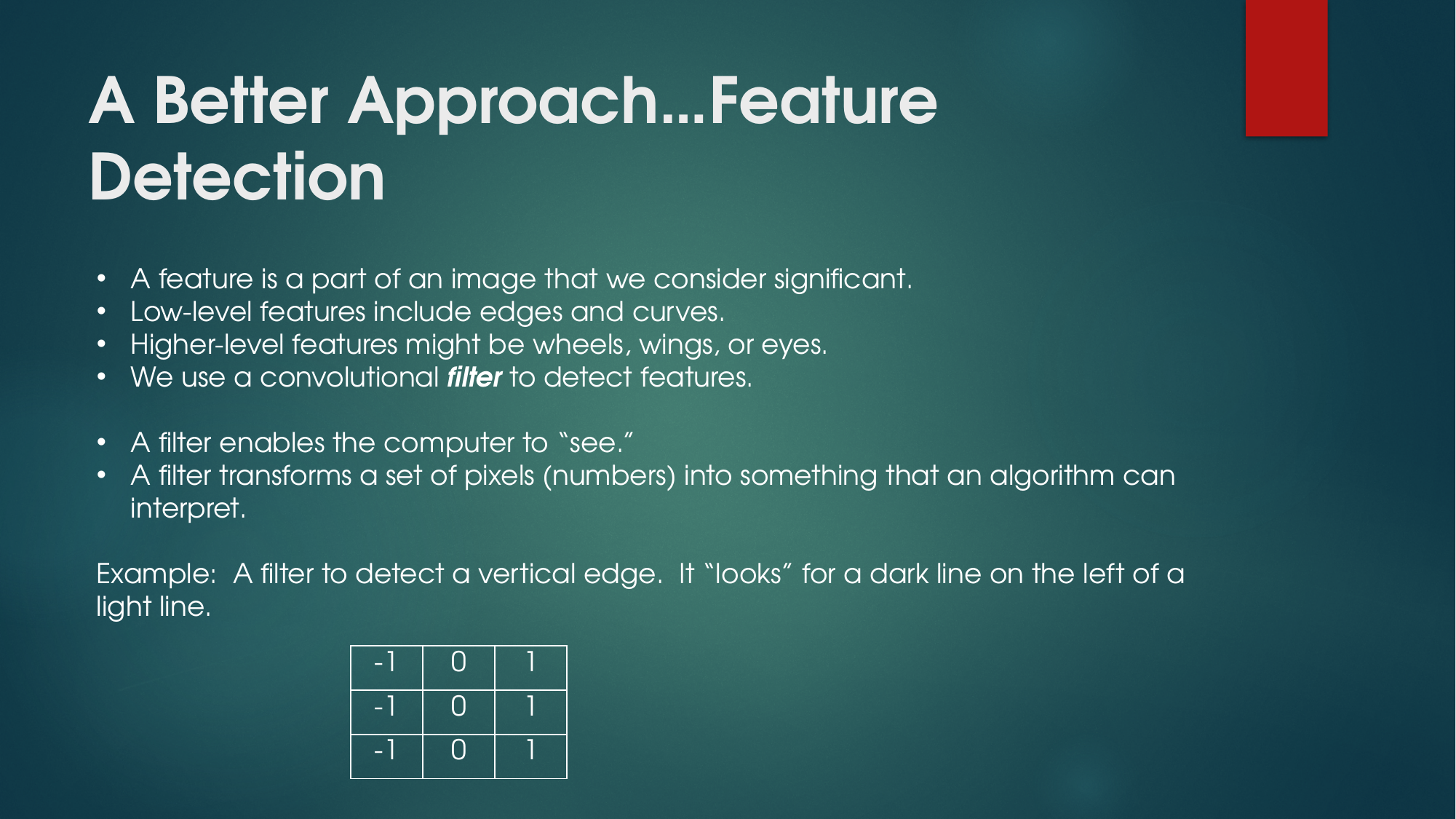

# A Better Approach…Feature Detection
A feature is a part of an image that we consider significant.
Low-level features include edges and curves.
Higher-level features might be wheels, wings, or eyes.
We use a convolutional filter to detect features.

A filter enables the computer to “see.”
A filter transforms a set of pixels (numbers) into something that an algorithm can interpret.

Example:  A filter to detect a vertical edge.  It “looks” for a dark line on the left of a light line.

| -1 | 0 | 1 |
| --- | --- | --- |
| -1 | 0 | 1 |
| -1 | 0 | 1 |